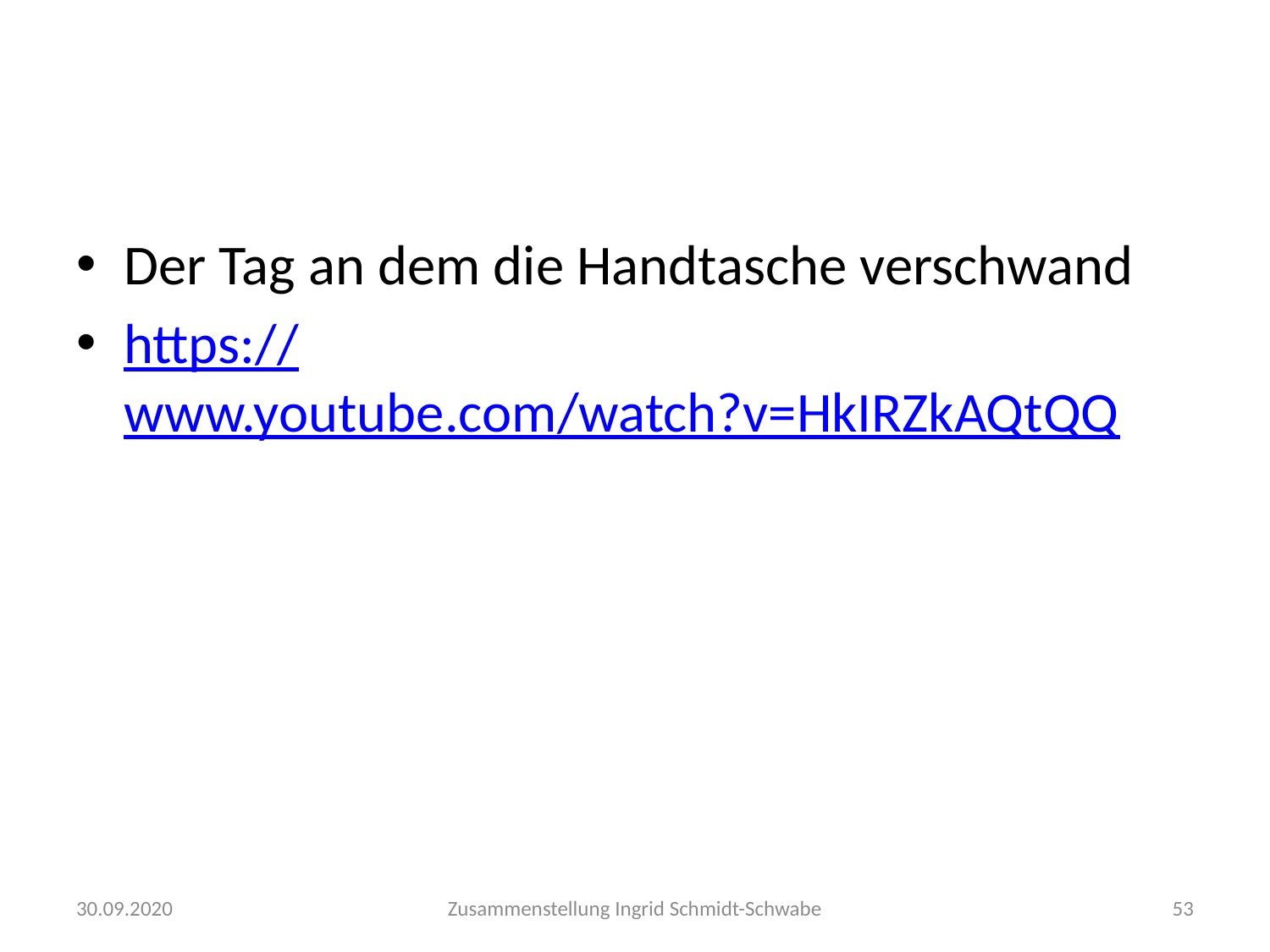

#
Der Tag an dem die Handtasche verschwand
https://www.youtube.com/watch?v=HkIRZkAQtQQ

30.09.2020
Zusammenstellung Ingrid Schmidt-Schwabe
53